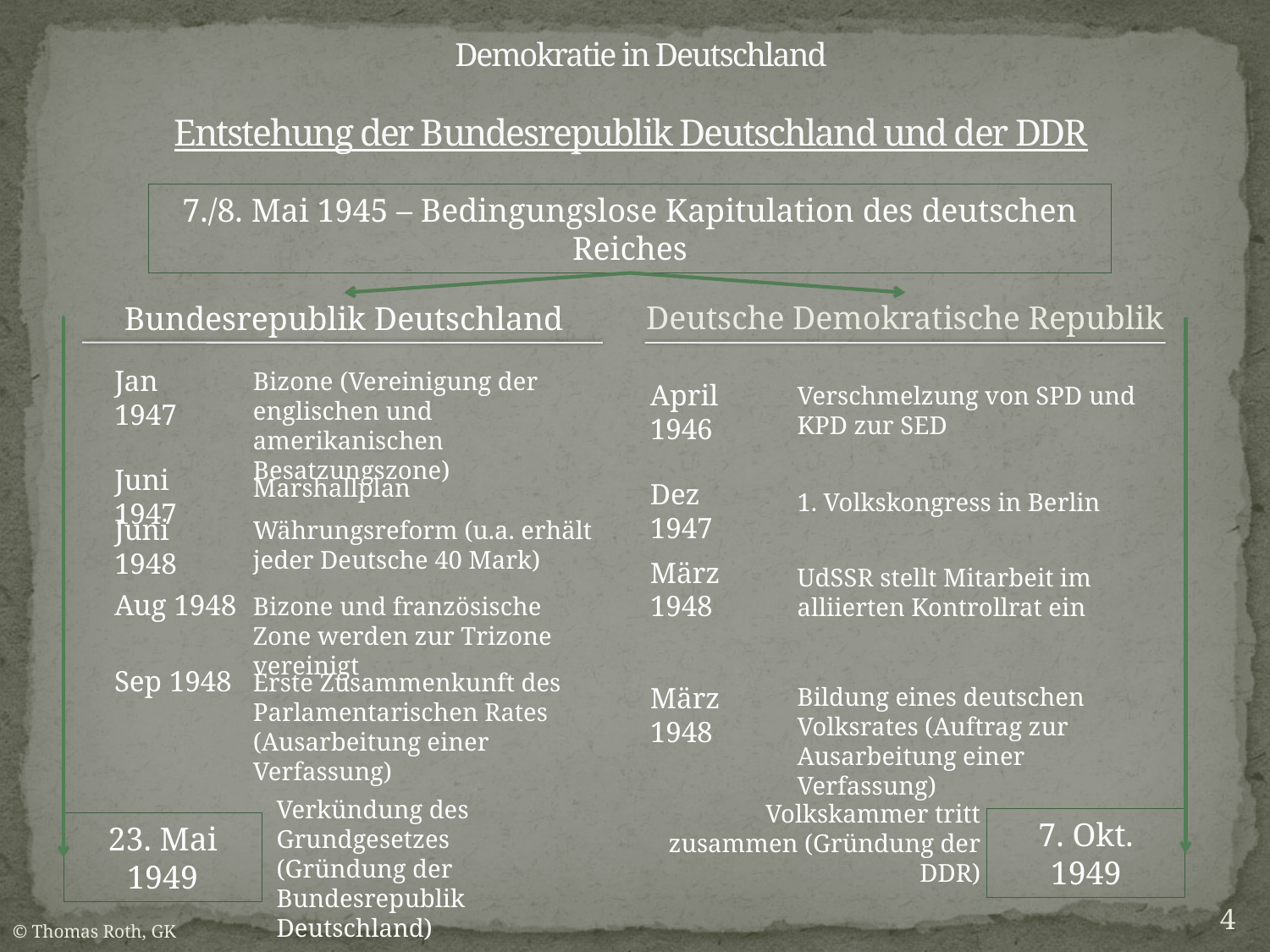

# Entstehung der Bundesrepublik Deutschland und der DDR
7./8. Mai 1945 – Bedingungslose Kapitulation des deutschen Reiches
Bundesrepublik Deutschland
Deutsche Demokratische Republik
Jan 1947
Bizone (Vereinigung der englischen und amerikanischen Besatzungszone)
April 1946
Verschmelzung von SPD und KPD zur SED
Juni 1947
Marshallplan
Dez 1947
1. Volkskongress in Berlin
Juni 1948
Währungsreform (u.a. erhält jeder Deutsche 40 Mark)
März 1948
UdSSR stellt Mitarbeit im alliierten Kontrollrat ein
Aug 1948
Bizone und französische Zone werden zur Trizone vereinigt
Sep 1948
Erste Zusammenkunft des Parlamentarischen Rates
(Ausarbeitung einer Verfassung)
März 1948
Bildung eines deutschen Volksrates (Auftrag zur Ausarbeitung einer Verfassung)
Verkündung des Grundgesetzes
(Gründung der Bundesrepublik Deutschland)
Volkskammer tritt zusammen (Gründung der DDR)
7. Okt. 1949
23. Mai 1949
4
© Thomas Roth, GK